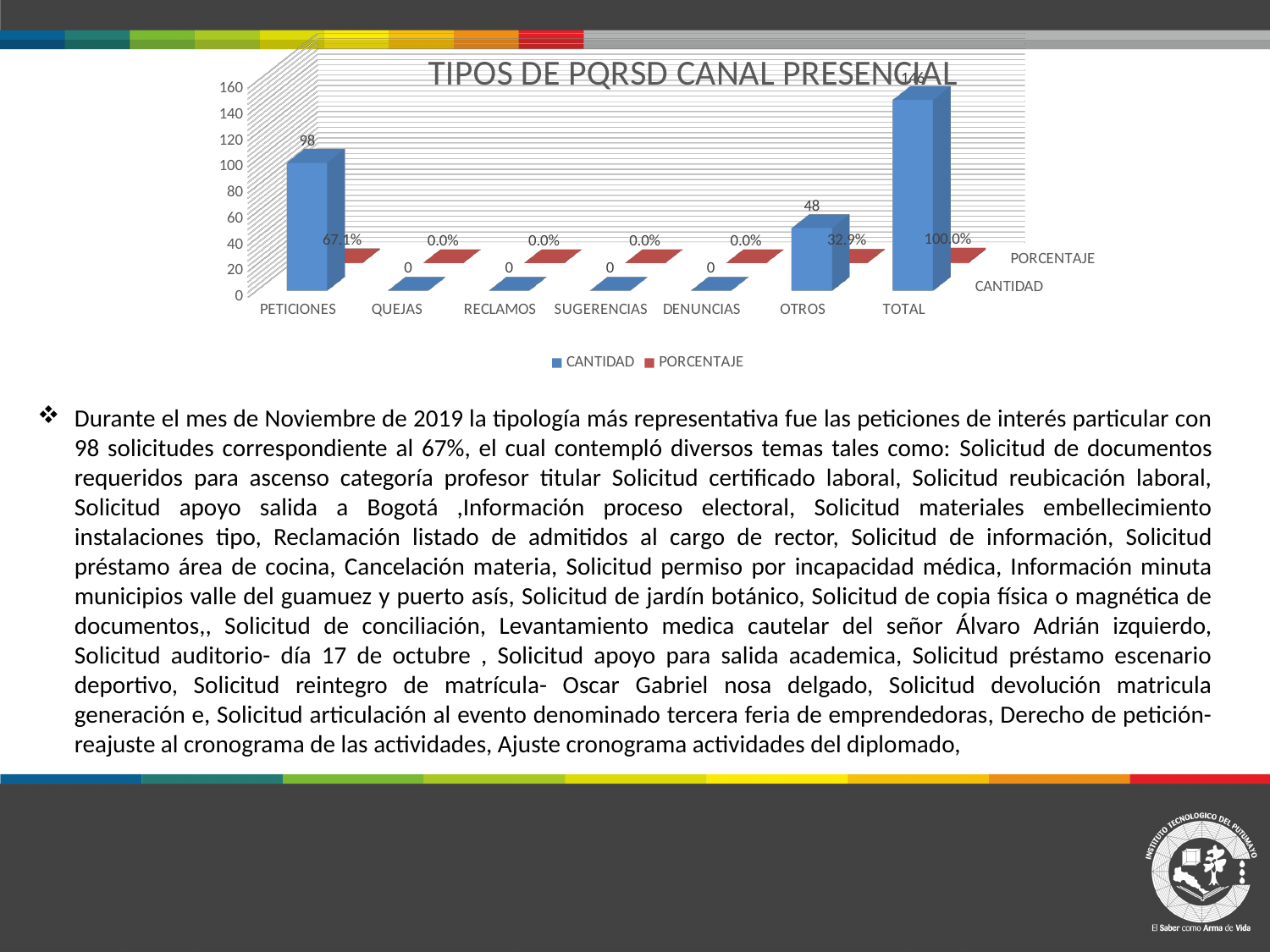

[unsupported chart]

Durante el mes de Noviembre de 2019 la tipología más representativa fue las peticiones de interés particular con 98 solicitudes correspondiente al 67%, el cual contempló diversos temas tales como: Solicitud de documentos requeridos para ascenso categoría profesor titular Solicitud certificado laboral, Solicitud reubicación laboral, Solicitud apoyo salida a Bogotá ,Información proceso electoral, Solicitud materiales embellecimiento instalaciones tipo, Reclamación listado de admitidos al cargo de rector, Solicitud de información, Solicitud préstamo área de cocina, Cancelación materia, Solicitud permiso por incapacidad médica, Información minuta municipios valle del guamuez y puerto asís, Solicitud de jardín botánico, Solicitud de copia física o magnética de documentos,, Solicitud de conciliación, Levantamiento medica cautelar del señor Álvaro Adrián izquierdo, Solicitud auditorio- día 17 de octubre , Solicitud apoyo para salida academica, Solicitud préstamo escenario deportivo, Solicitud reintegro de matrícula- Oscar Gabriel nosa delgado, Solicitud devolución matricula generación e, Solicitud articulación al evento denominado tercera feria de emprendedoras, Derecho de petición- reajuste al cronograma de las actividades, Ajuste cronograma actividades del diplomado,